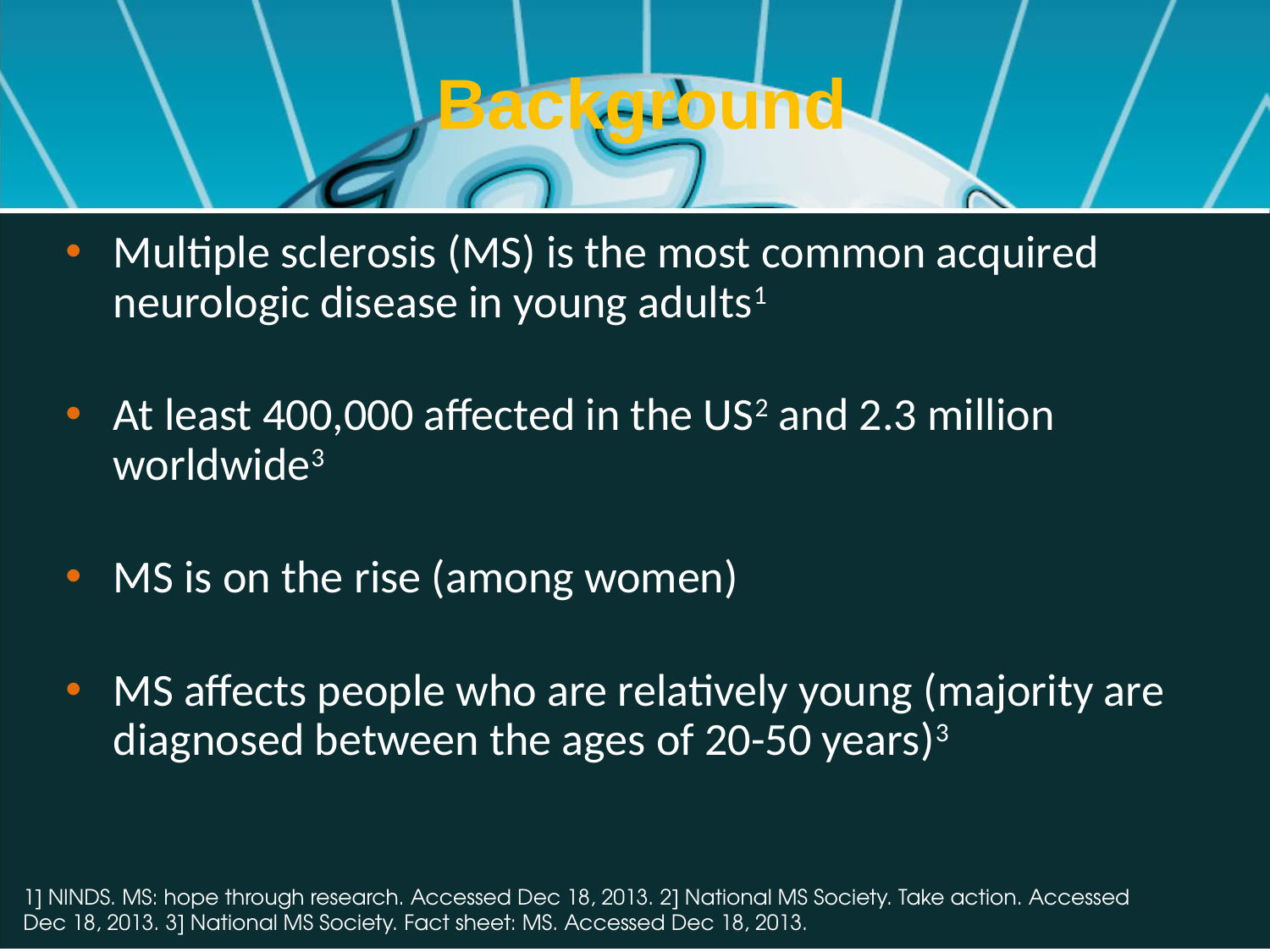

Background
Multiple sclerosis (MS) is the most common acquired neurologic disease in young adults1
At least 400,000 affected in the US2 and 2.3 million worldwide3
MS is on the rise (among women)
MS affects people who are relatively young (majority are diagnosed between the ages of 20-50 years)3
1] NINDS. MS: hope through research. Accessed Dec 18, 2013. 2] National MS Society. Take action. Accessed Dec 18, 2013. 3] National MS Society. Fact sheet: MS. Accessed Dec 18, 2013.